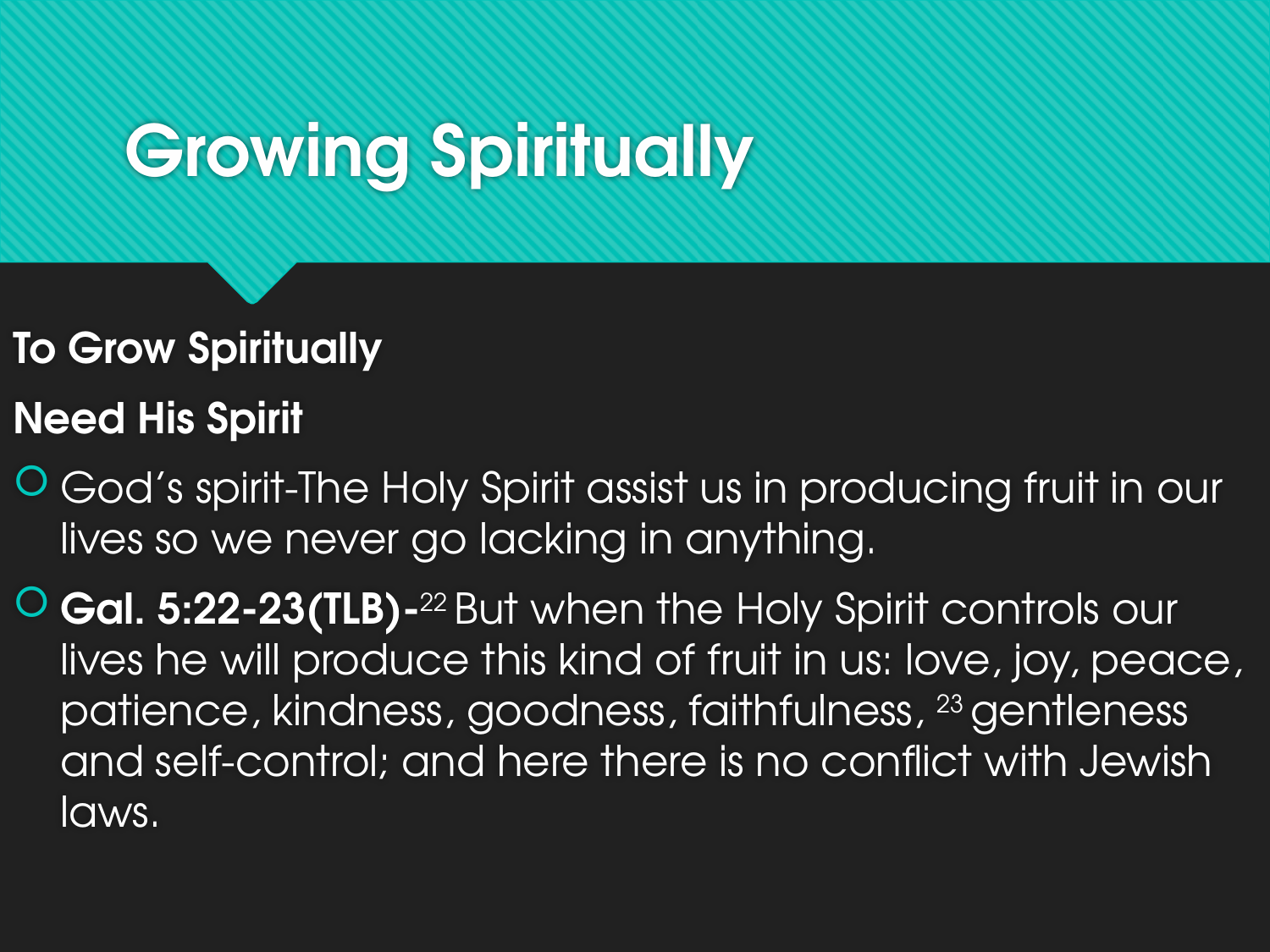

# Growing Spiritually
To Grow Spiritually
Need His Spirit
God’s spirit-The Holy Spirit assist us in producing fruit in our lives so we never go lacking in anything.
Gal. 5:22-23(TLB)-22 But when the Holy Spirit controls our lives he will produce this kind of fruit in us: love, joy, peace, patience, kindness, goodness, faithfulness, 23 gentleness and self-control; and here there is no conflict with Jewish laws.